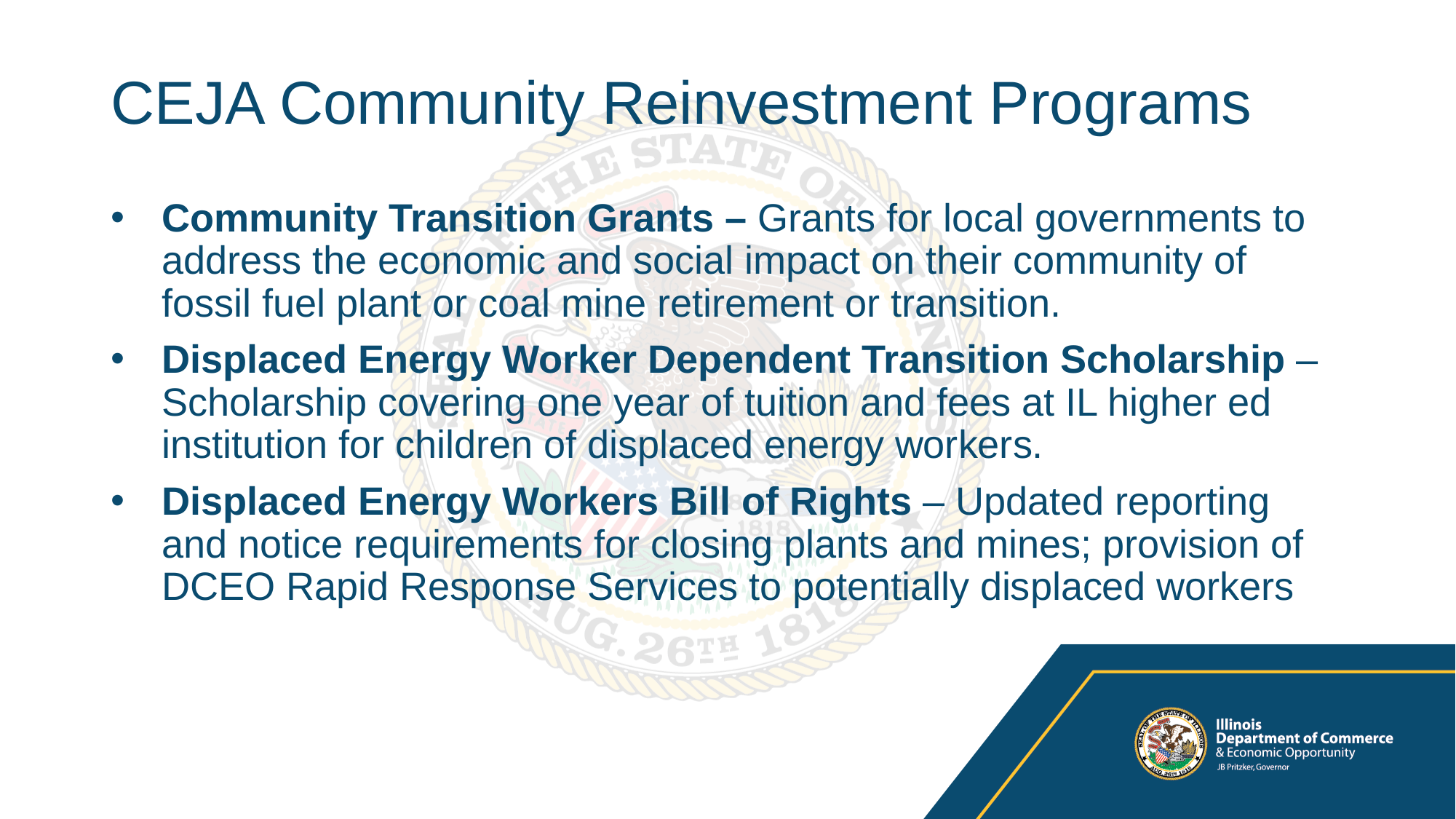

# CEJA Community Reinvestment Programs
Community Transition Grants – Grants for local governments to address the economic and social impact on their community of fossil fuel plant or coal mine retirement or transition.
Displaced Energy Worker Dependent Transition Scholarship – Scholarship covering one year of tuition and fees at IL higher ed institution for children of displaced energy workers.
Displaced Energy Workers Bill of Rights – Updated reporting and notice requirements for closing plants and mines; provision of DCEO Rapid Response Services to potentially displaced workers